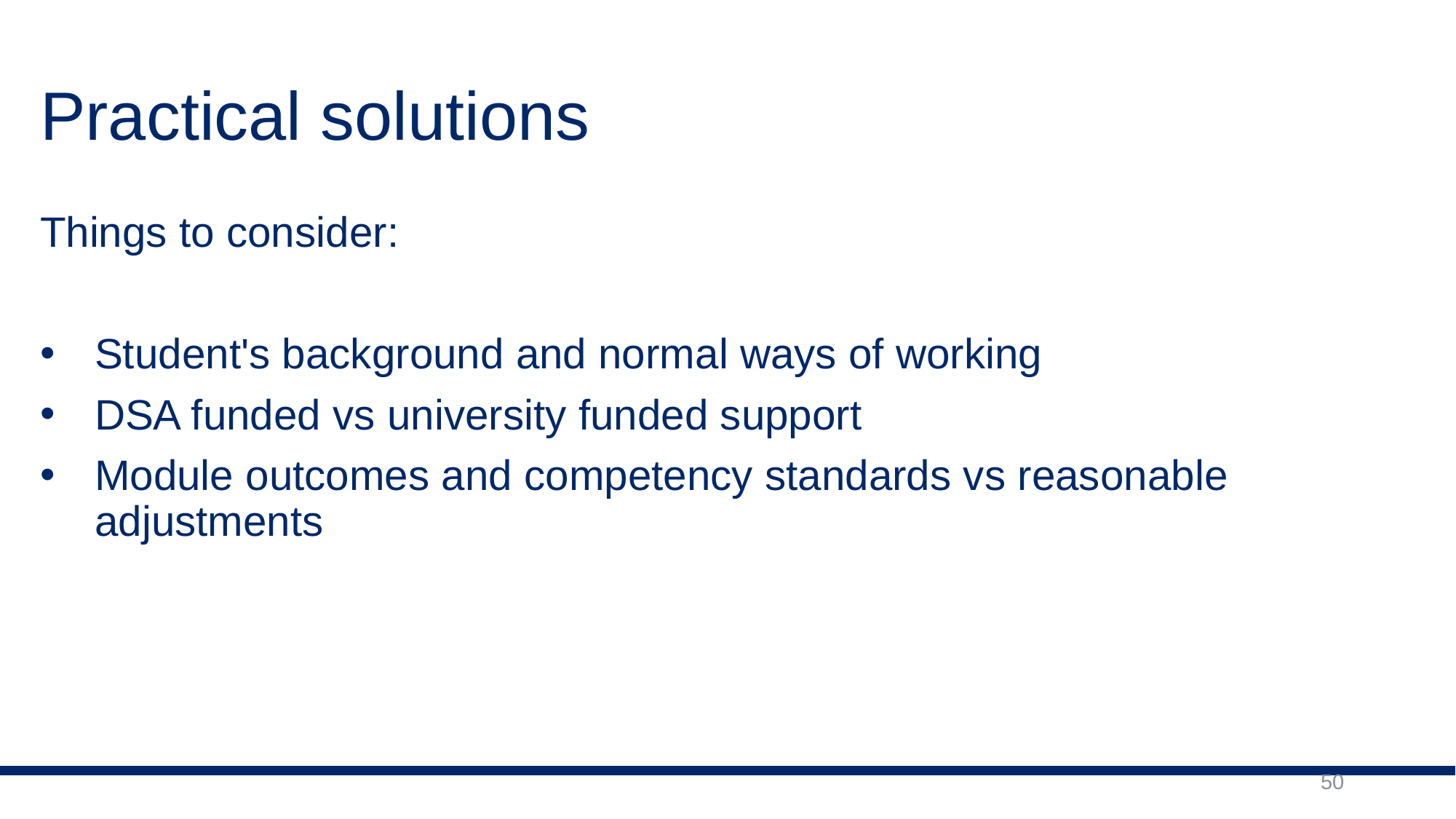

# Practical solutions
Things to consider:

Student's background and normal ways of working
DSA funded vs university funded support
Module outcomes and competency standards vs reasonable adjustments

50